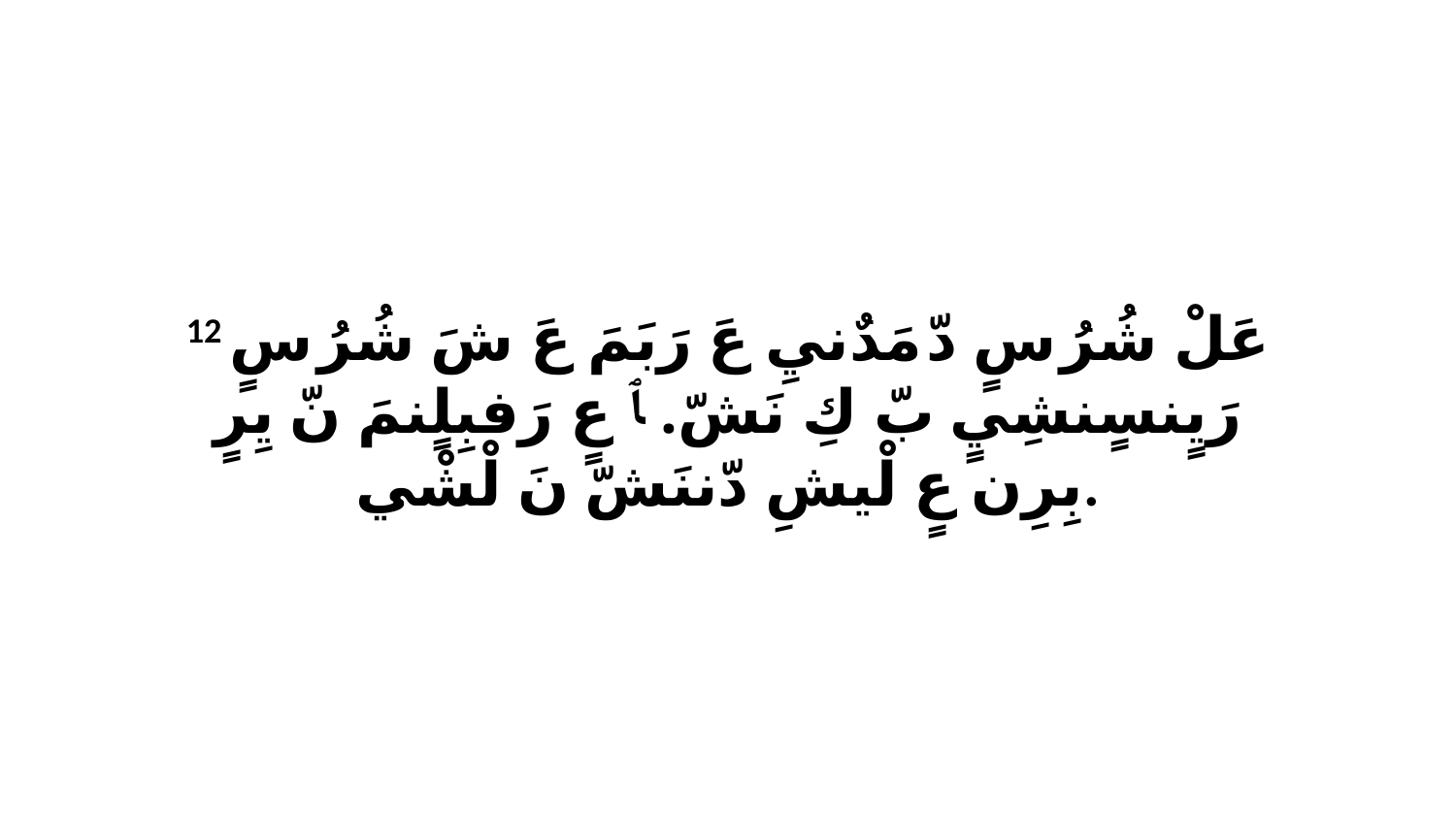

12 عَلْ شُرُ سٍ دّ مَدٌنيِ عَ رَبَمَ عَ شَ شُرُ سٍ رَيٍنسٍنشِيٍ بّ كِ نَشّ. ﭑ عٍ رَفبِلٍنمَ نّ يِرٍ بِرِن عٍ لْيشِ دّننَشّ نَ لْشْي.